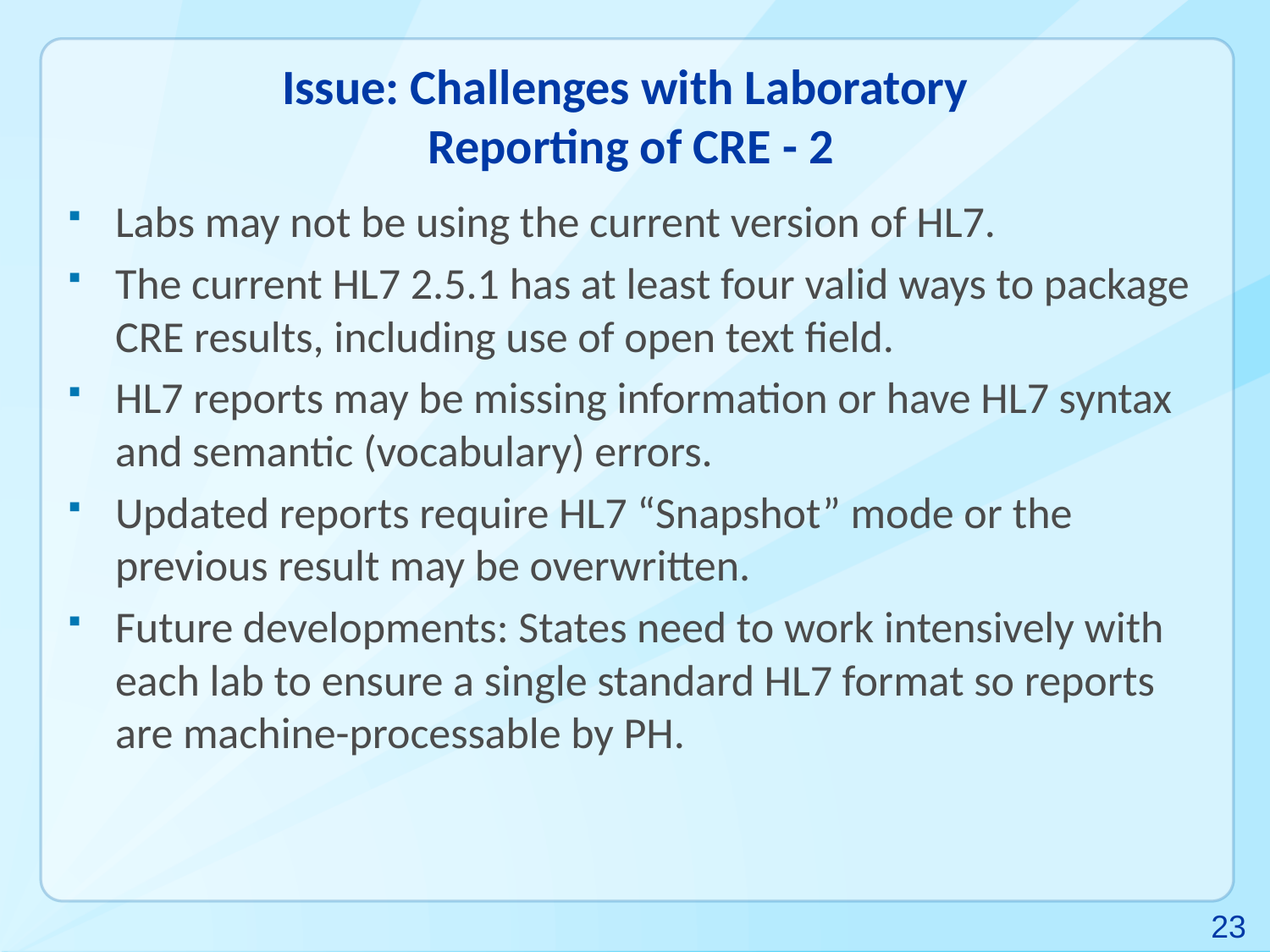

# Issue: Challenges with Laboratory Reporting of CRE - 2
Labs may not be using the current version of HL7.
The current HL7 2.5.1 has at least four valid ways to package CRE results, including use of open text field.
HL7 reports may be missing information or have HL7 syntax and semantic (vocabulary) errors.
Updated reports require HL7 “Snapshot” mode or the previous result may be overwritten.
Future developments: States need to work intensively with each lab to ensure a single standard HL7 format so reports are machine-processable by PH.